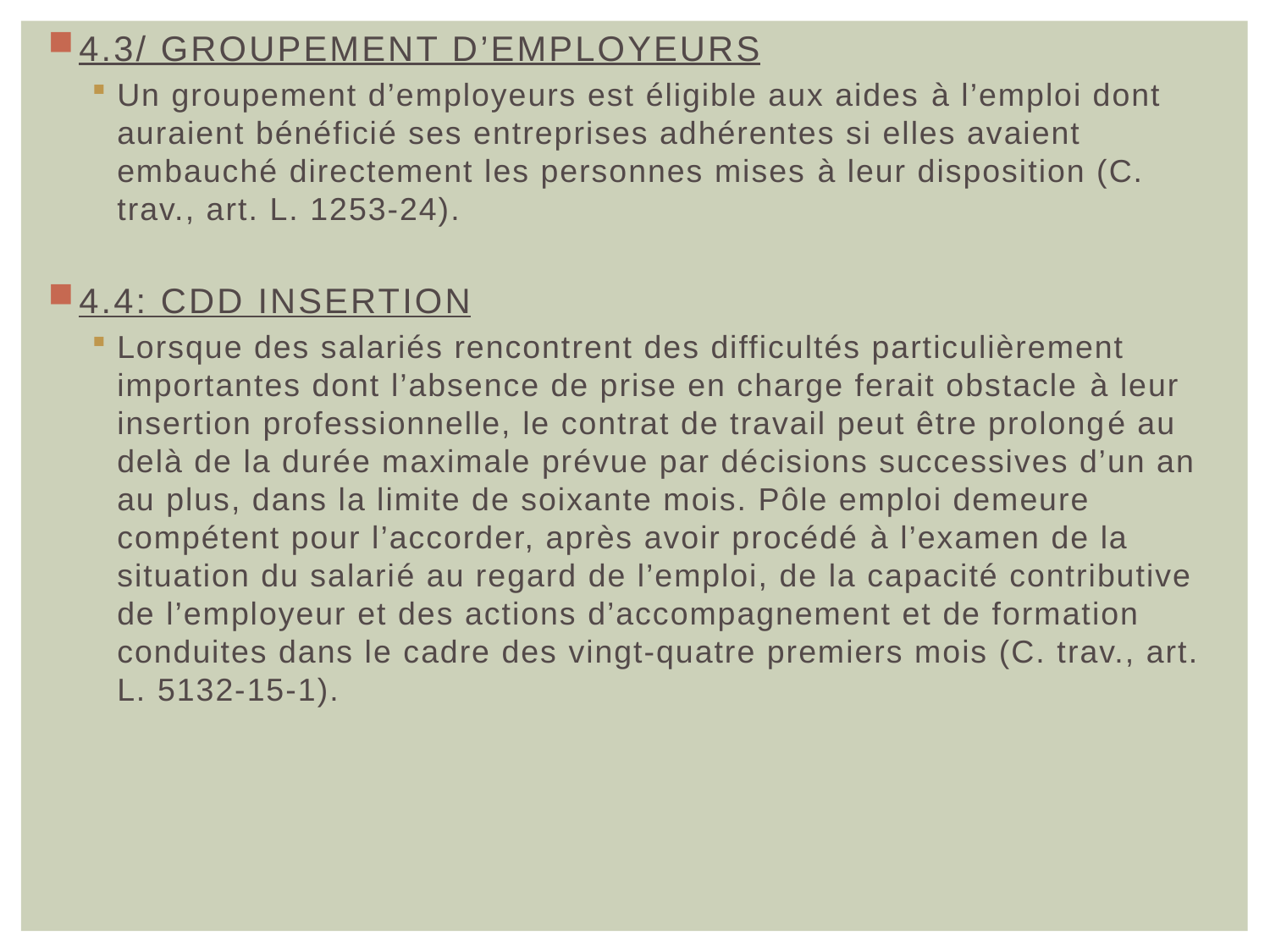

4.3/ GROUPEMENT D’EMPLOYEURS
Un groupement d’employeurs est éligible aux aides à l’emploi dont auraient bénéficié ses entreprises adhérentes si elles avaient embauché directement les personnes mises à leur disposition (C. trav., art. L. 1253-24).

4.4: CDD INSERTION
Lorsque des salariés rencontrent des difficultés particulièrement importantes dont l’absence de prise en charge ferait obstacle à leur insertion professionnelle, le contrat de travail peut être prolongé au delà de la durée maximale prévue par décisions successives d’un an au plus, dans la limite de soixante mois. Pôle emploi demeure compétent pour l’accorder, après avoir procédé à l’examen de la situation du salarié au regard de l’emploi, de la capacité contributive de l’employeur et des actions d’accompagnement et de formation conduites dans le cadre des vingt-quatre premiers mois (C. trav., art. L. 5132-15-1).